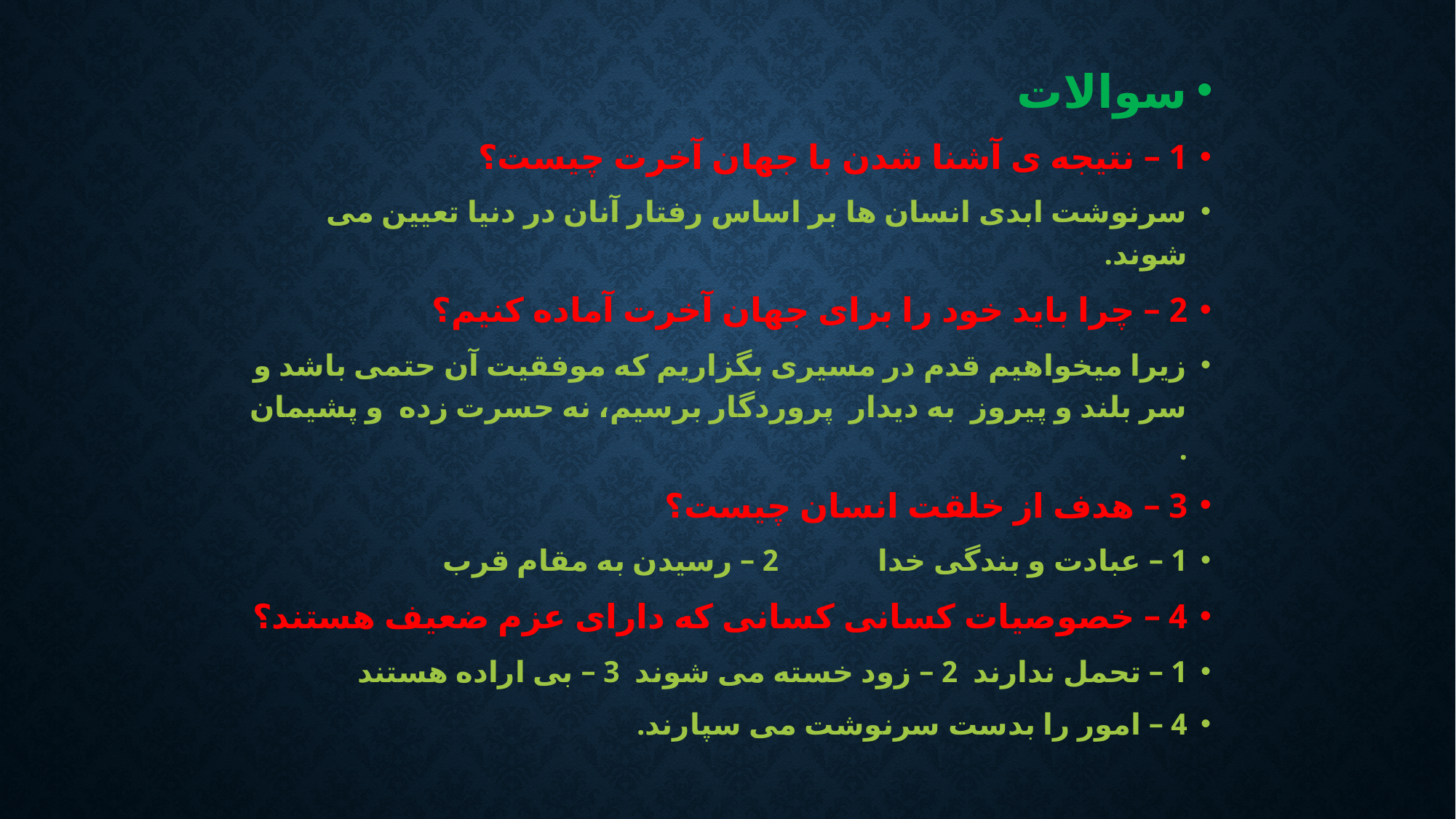

سوالات
1 – نتیجه ی آشنا شدن با جهان آخرت چیست؟
سرنوشت ابدی انسان ها بر اساس رفتار آنان در دنیا تعیین می شوند.
2 – چرا باید خود را برای جهان آخرت آماده کنیم؟
زیرا میخواهیم قدم در مسیری بگزاریم که موفقیت آن حتمی باشد و سر بلند و پیروز  به دیدار  پروردگار برسیم، نه حسرت زده  و پشیمان .
3 – هدف از خلقت انسان چیست؟
1 – عبادت و بندگی خدا             2 – رسیدن به مقام قرب
4 – خصوصیات کسانی کسانی که دارای عزم ضعیف هستند؟
1 – تحمل ندارند  2 – زود خسته می شوند  3 – بی اراده هستند
4 – امور را بدست سرنوشت می سپارند.